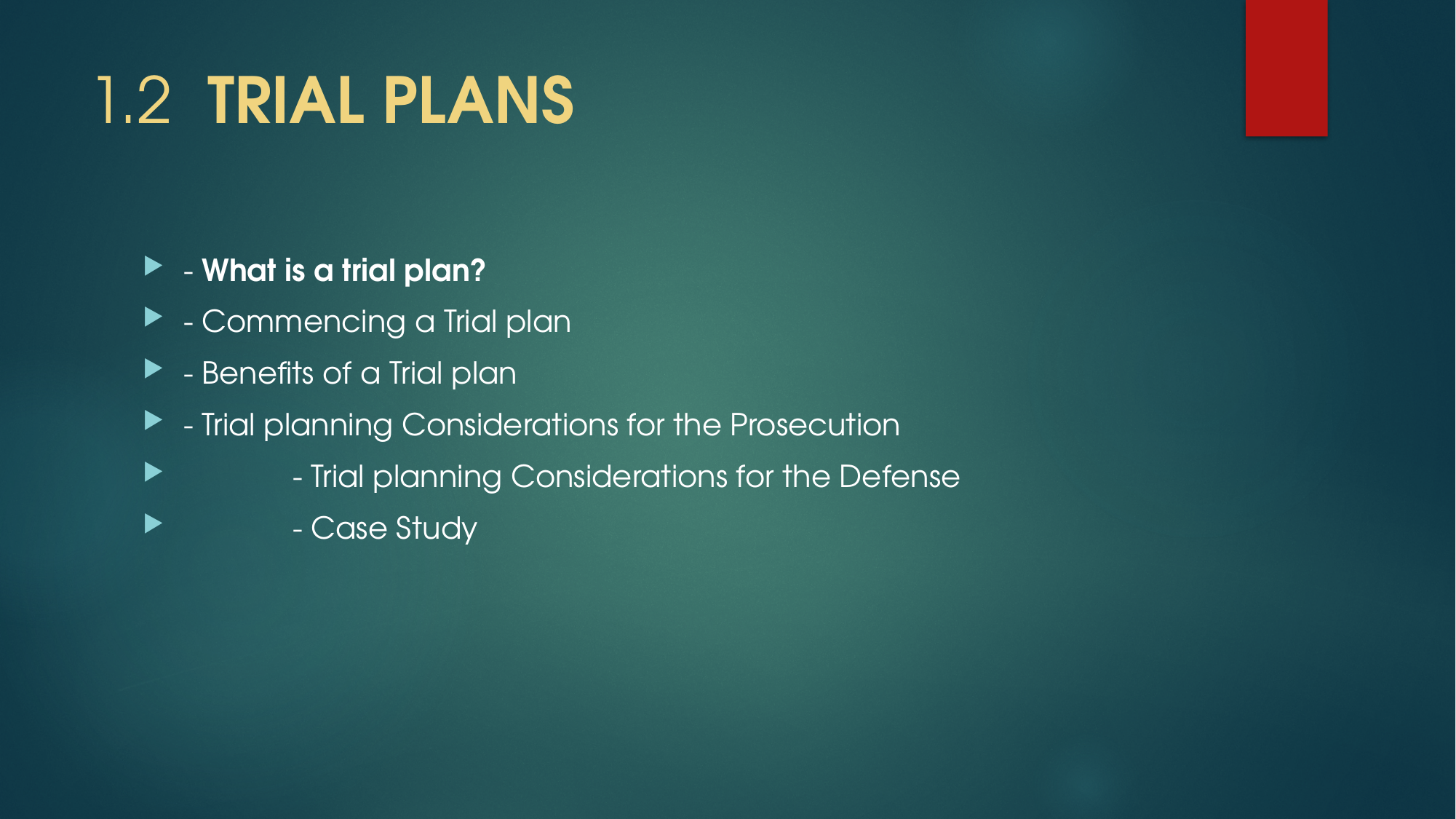

# 1.2  TRIAL PLANS
- What is a trial plan?
- Commencing a Trial plan
- Benefits of a Trial plan
- Trial planning Considerations for the Prosecution
	- Trial planning Considerations for the Defense
	- Case Study